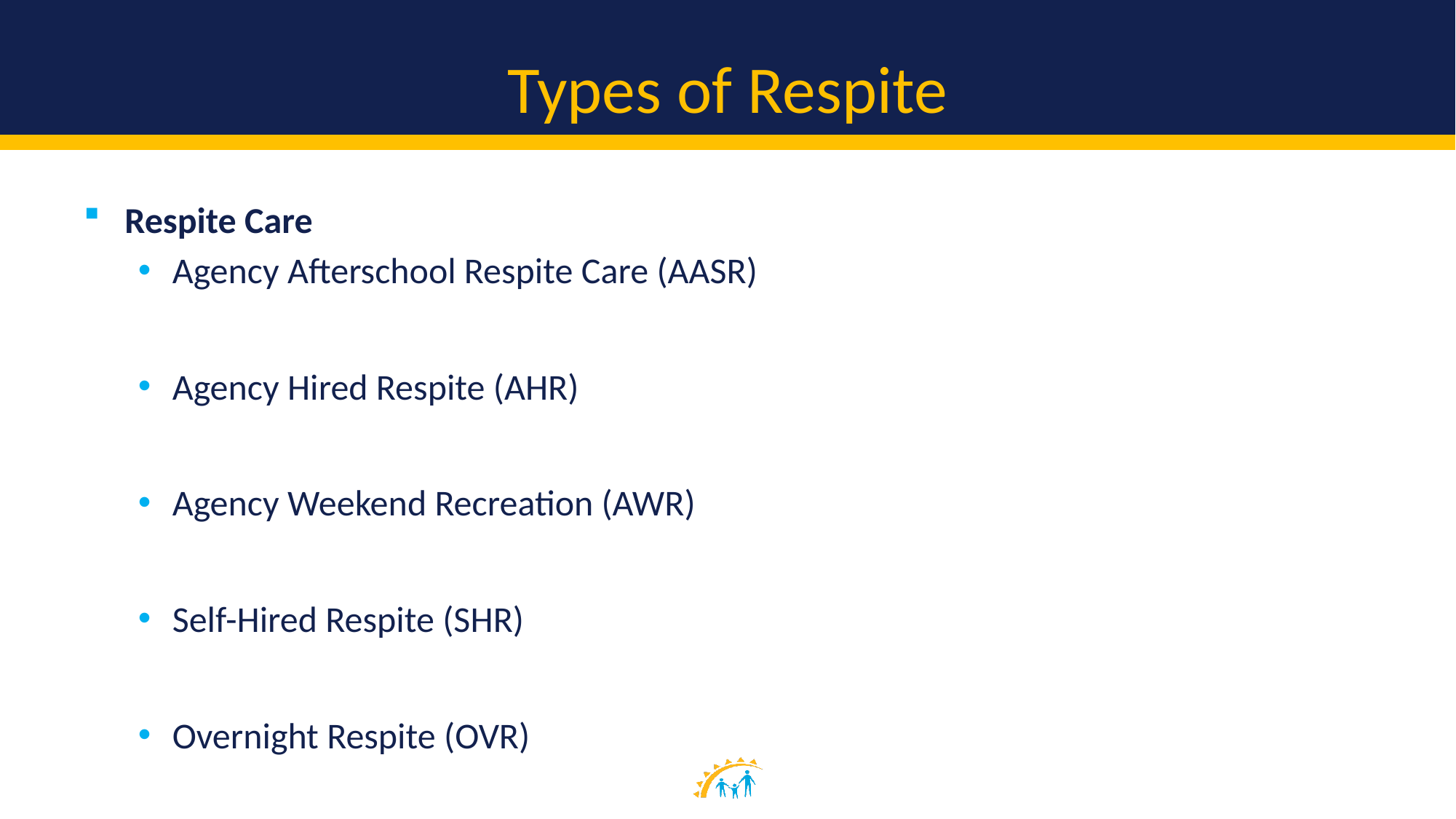

# Types of Respite
Respite Care
Agency Afterschool Respite Care (AASR)

Agency Hired Respite (AHR)

Agency Weekend Recreation (AWR)

Self-Hired Respite (SHR)

Overnight Respite (OVR)